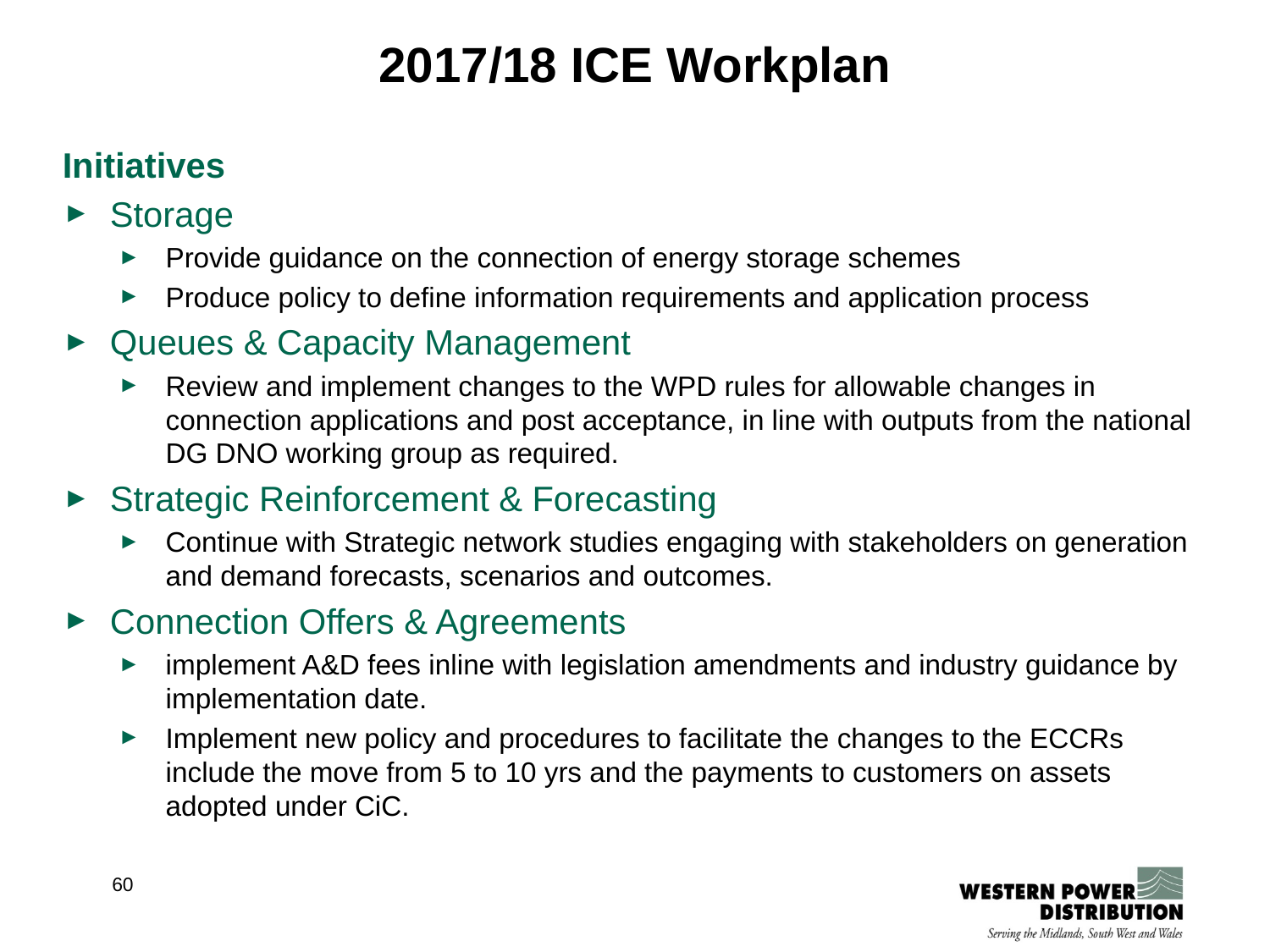

2017/18 ICE Workplan
Initiatives
Storage
Provide guidance on the connection of energy storage schemes
Produce policy to define information requirements and application process
Queues & Capacity Management
Review and implement changes to the WPD rules for allowable changes in connection applications and post acceptance, in line with outputs from the national DG DNO working group as required.
Strategic Reinforcement & Forecasting
Continue with Strategic network studies engaging with stakeholders on generation and demand forecasts, scenarios and outcomes.
Connection Offers & Agreements
implement A&D fees inline with legislation amendments and industry guidance by implementation date.
Implement new policy and procedures to facilitate the changes to the ECCRs include the move from 5 to 10 yrs and the payments to customers on assets adopted under CiC.
60